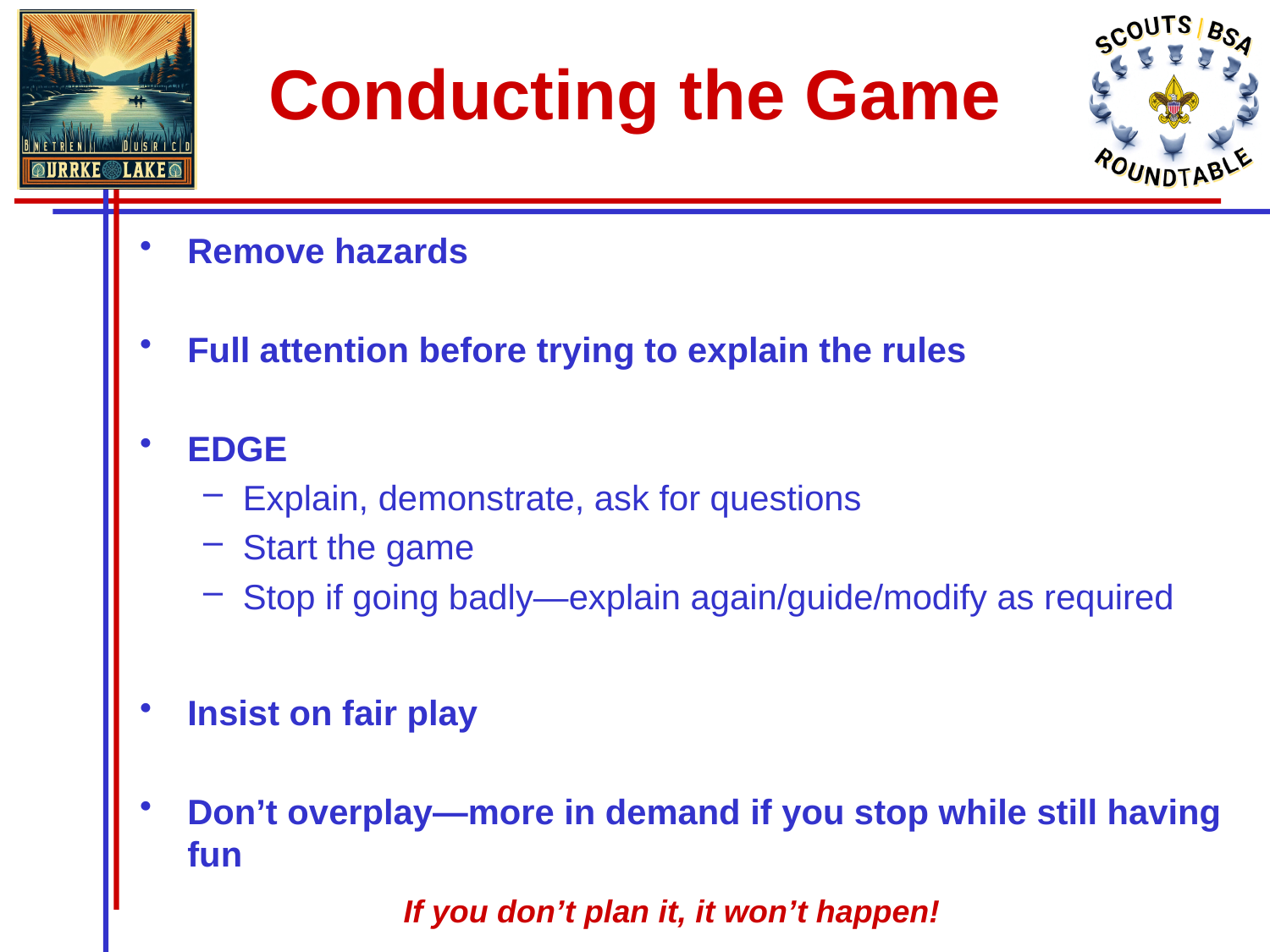

# Conducting the Game
Remove hazards

Full attention before trying to explain the rules

EDGE
Explain, demonstrate, ask for questions
Start the game
Stop if going badly—explain again/guide/modify as required

Insist on fair play

Don’t overplay—more in demand if you stop while still having fun